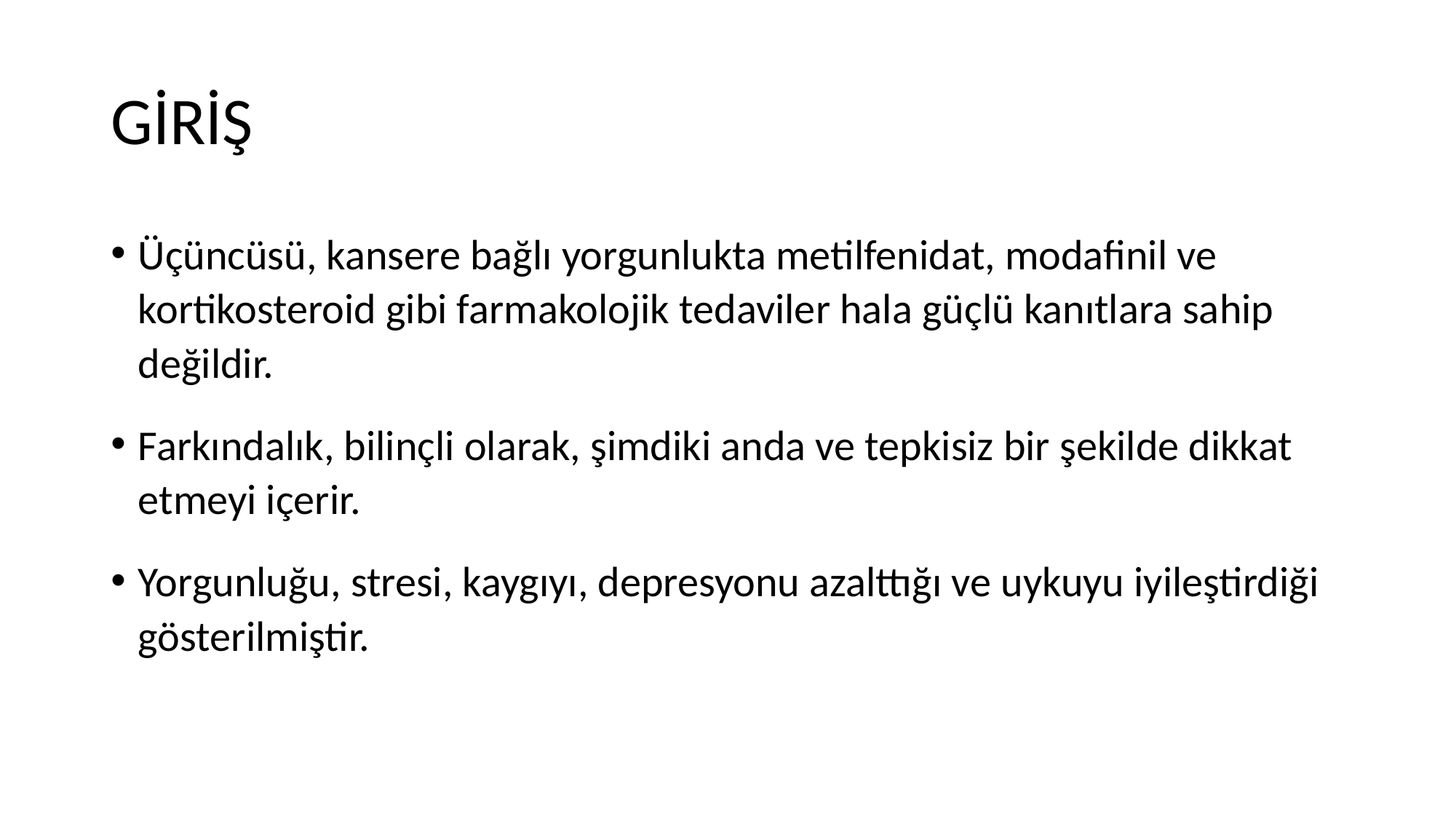

# GİRİŞ
Üçüncüsü, kansere bağlı yorgunlukta metilfenidat, modafinil ve kortikosteroid gibi farmakolojik tedaviler hala güçlü kanıtlara sahip değildir.
Farkındalık, bilinçli olarak, şimdiki anda ve tepkisiz bir şekilde dikkat etmeyi içerir.
Yorgunluğu, stresi, kaygıyı, depresyonu azalttığı ve uykuyu iyileştirdiği gösterilmiştir.